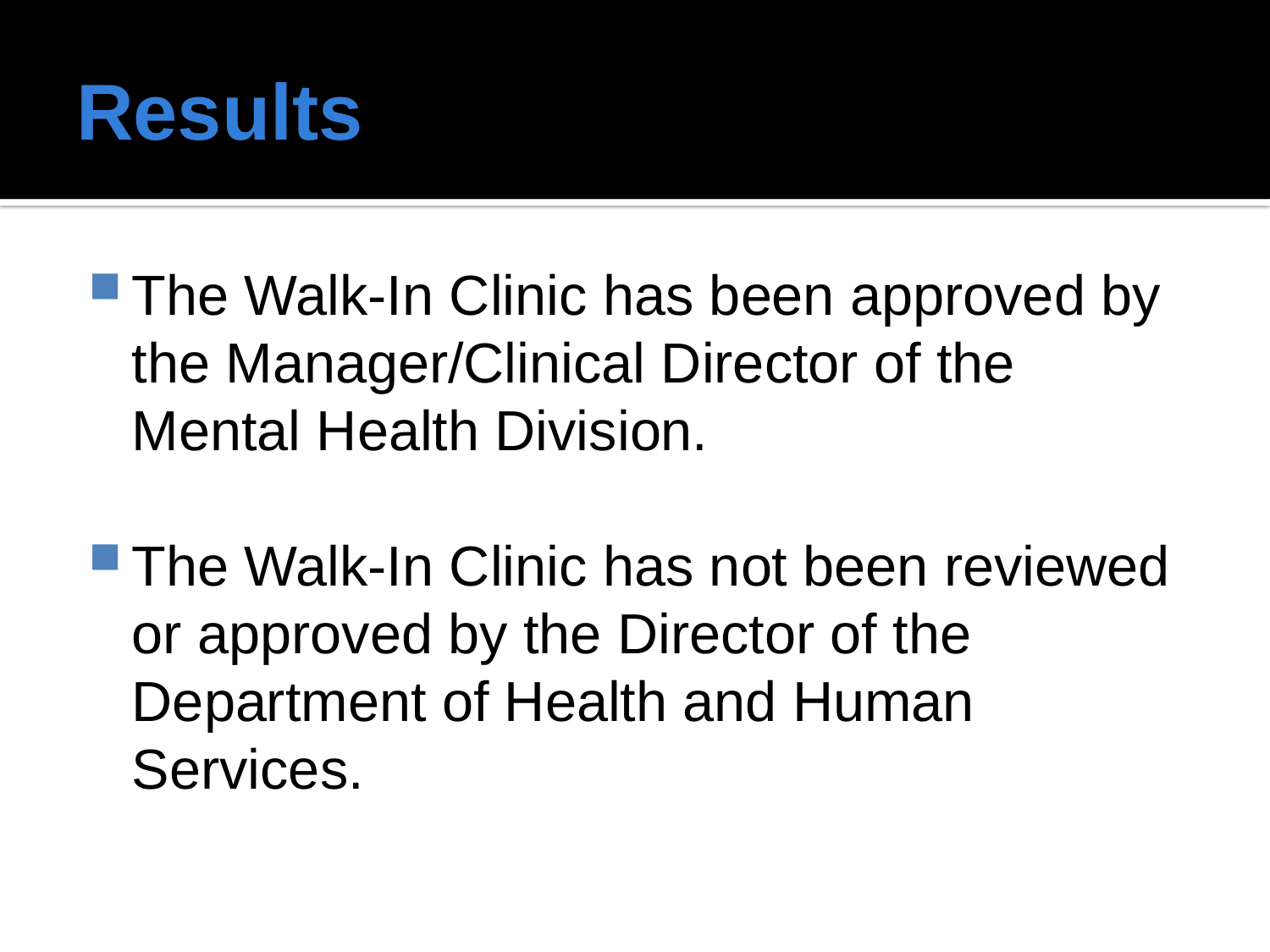

# Results
The Walk-In Clinic has been approved by the Manager/Clinical Director of the Mental Health Division.

The Walk-In Clinic has not been reviewed or approved by the Director of the Department of Health and Human Services.